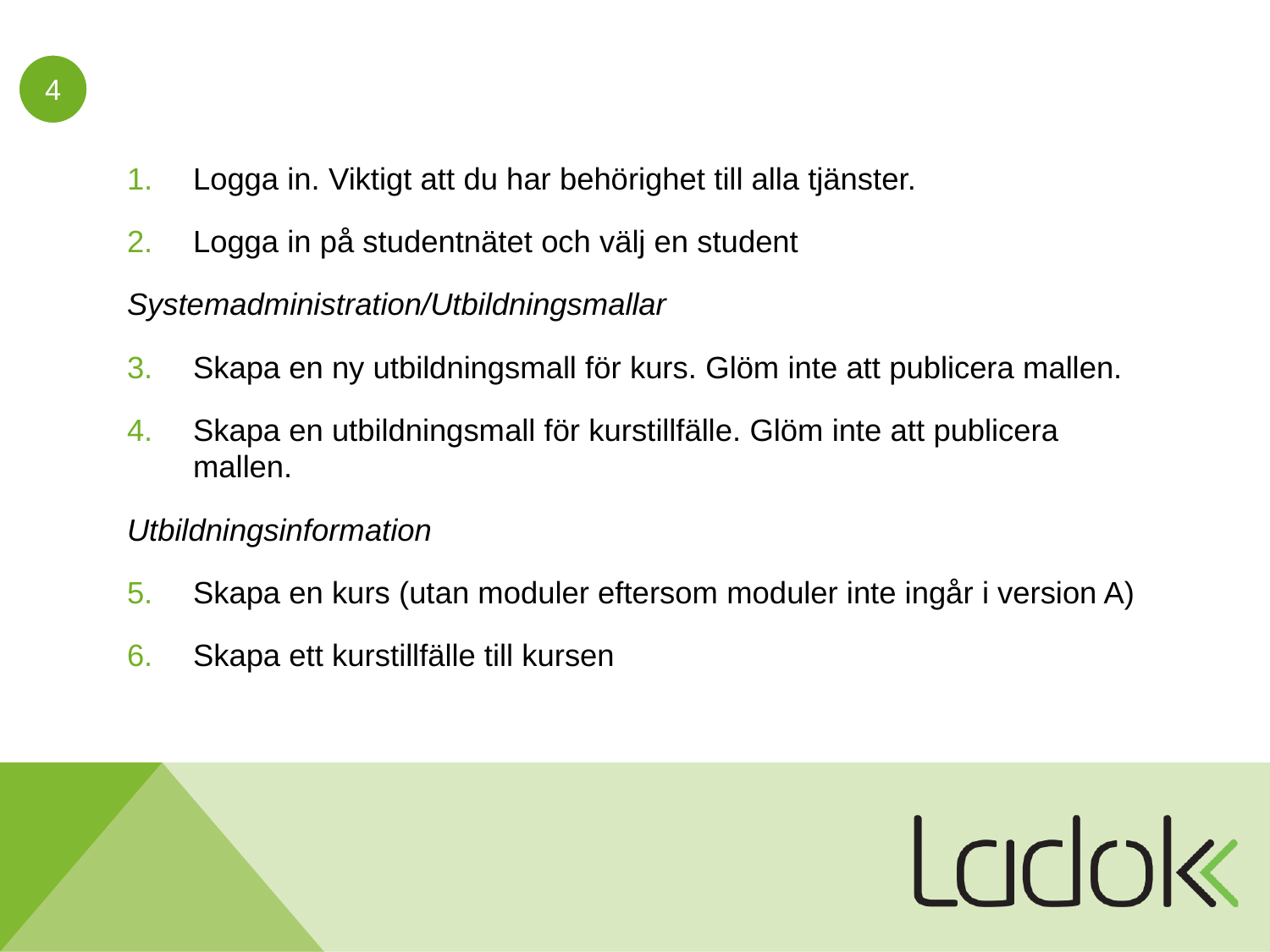

#
Logga in. Viktigt att du har behörighet till alla tjänster.
Logga in på studentnätet och välj en student
Systemadministration/Utbildningsmallar
Skapa en ny utbildningsmall för kurs. Glöm inte att publicera mallen.
Skapa en utbildningsmall för kurstillfälle. Glöm inte att publicera mallen.
Utbildningsinformation
Skapa en kurs (utan moduler eftersom moduler inte ingår i version A)
Skapa ett kurstillfälle till kursen